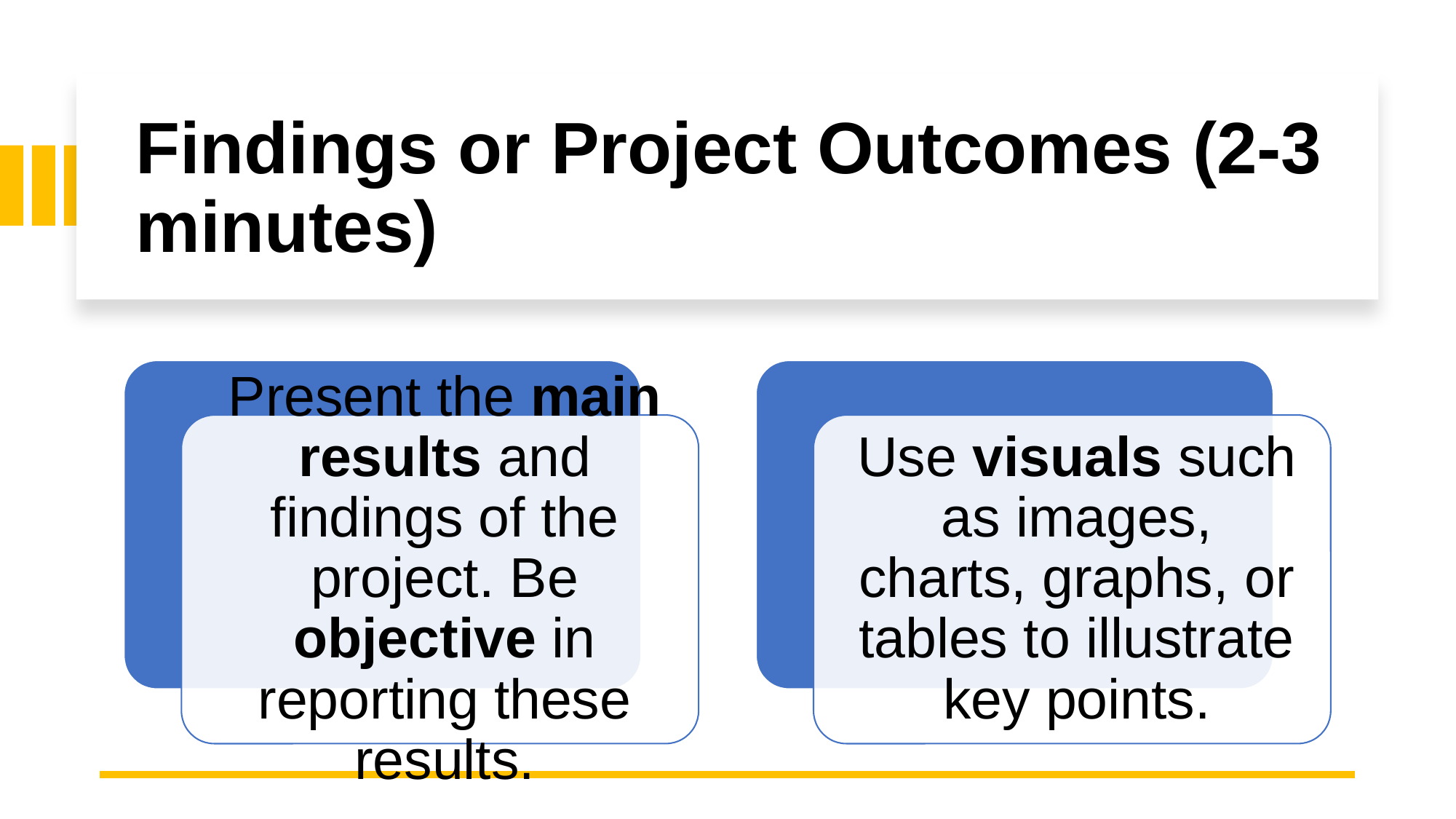

# Findings or Project Outcomes (2-3 minutes)

Present the main results and findings of the project. Be objective in reporting these results.
Use visuals such as images, charts, graphs, or tables to illustrate key points.